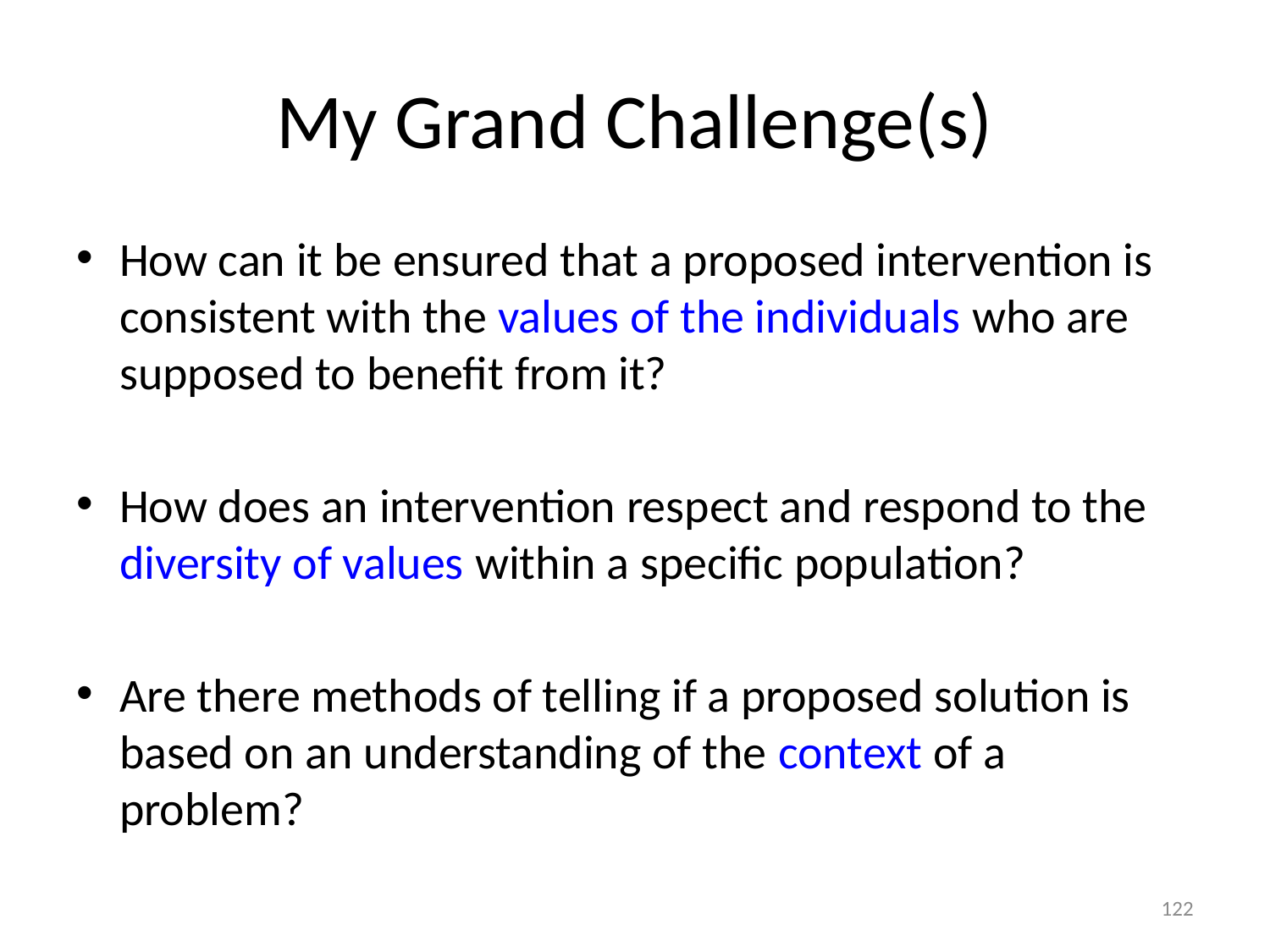

# My Grand Challenge(s)
How can it be ensured that a proposed intervention is consistent with the values of the individuals who are supposed to benefit from it?

How does an intervention respect and respond to the diversity of values within a specific population?

Are there methods of telling if a proposed solution is based on an understanding of the context of a problem?

122